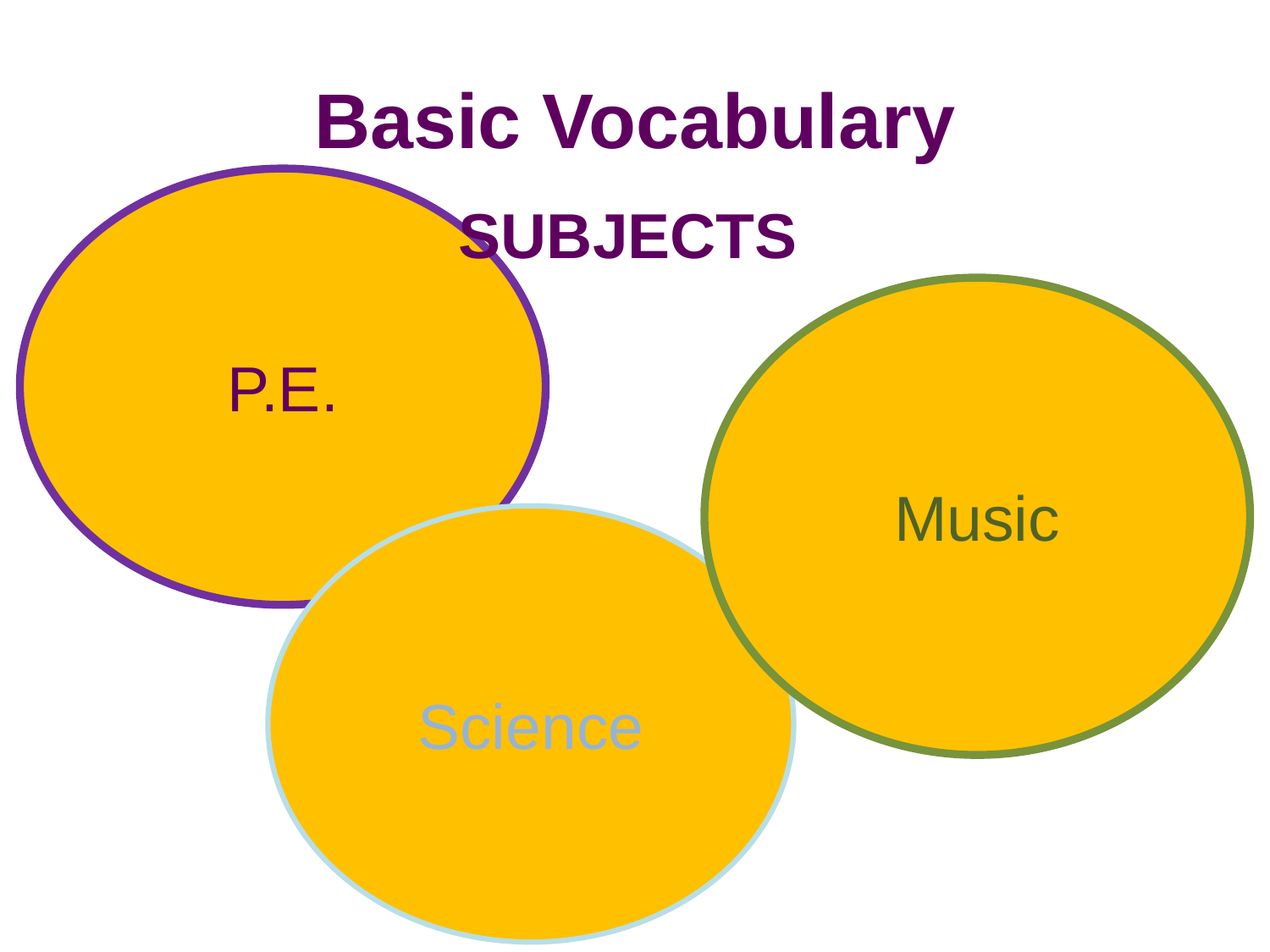

# Basic Vocabulary
P.E.
SUBJECTS
Music
Science